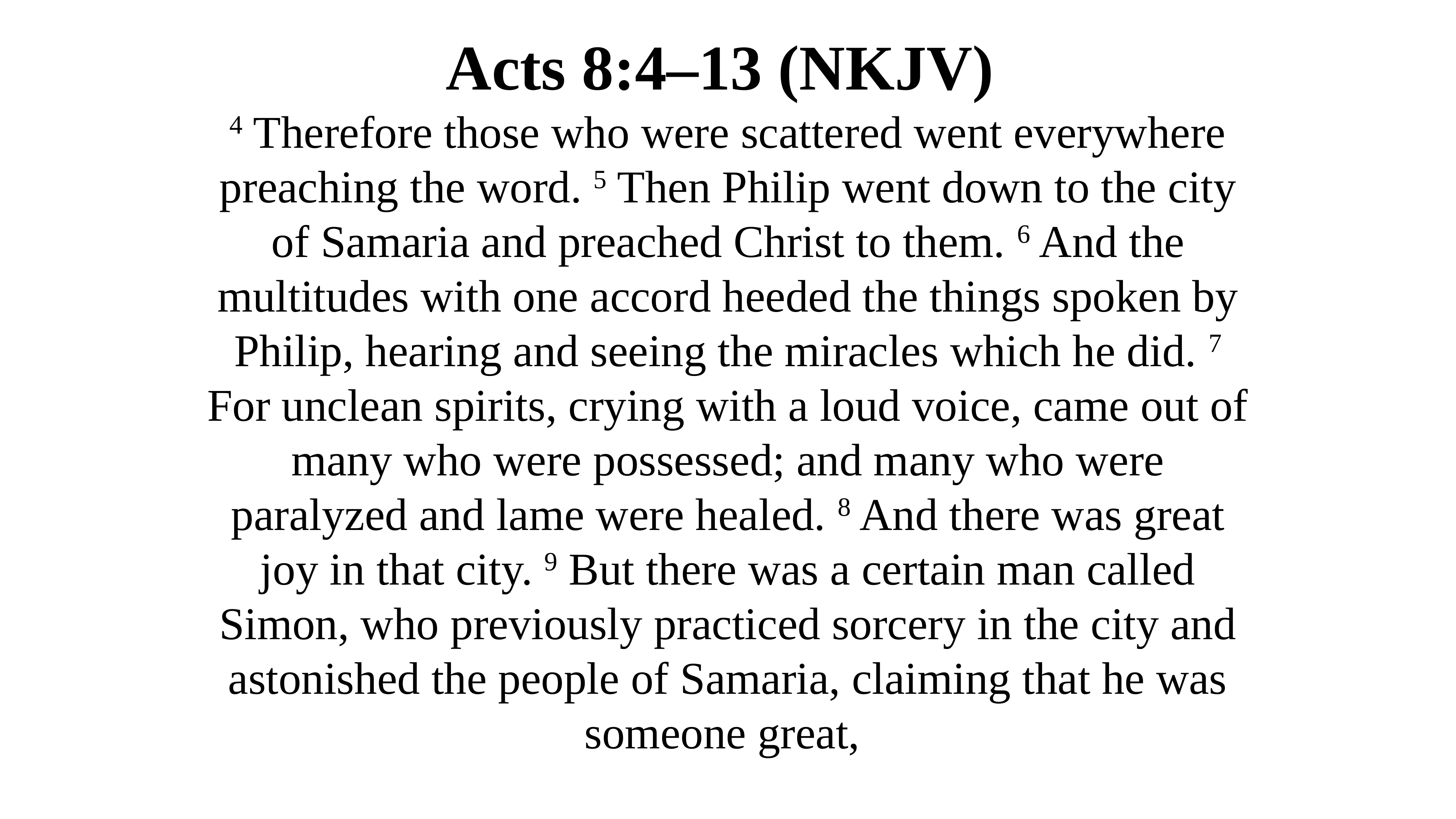

Acts 8:4–13 (NKJV)
4 Therefore those who were scattered went everywhere preaching the word. 5 Then Philip went down to the city of Samaria and preached Christ to them. 6 And the multitudes with one accord heeded the things spoken by Philip, hearing and seeing the miracles which he did. 7 For unclean spirits, crying with a loud voice, came out of many who were possessed; and many who were paralyzed and lame were healed. 8 And there was great joy in that city. 9 But there was a certain man called Simon, who previously practiced sorcery in the city and astonished the people of Samaria, claiming that he was someone great,